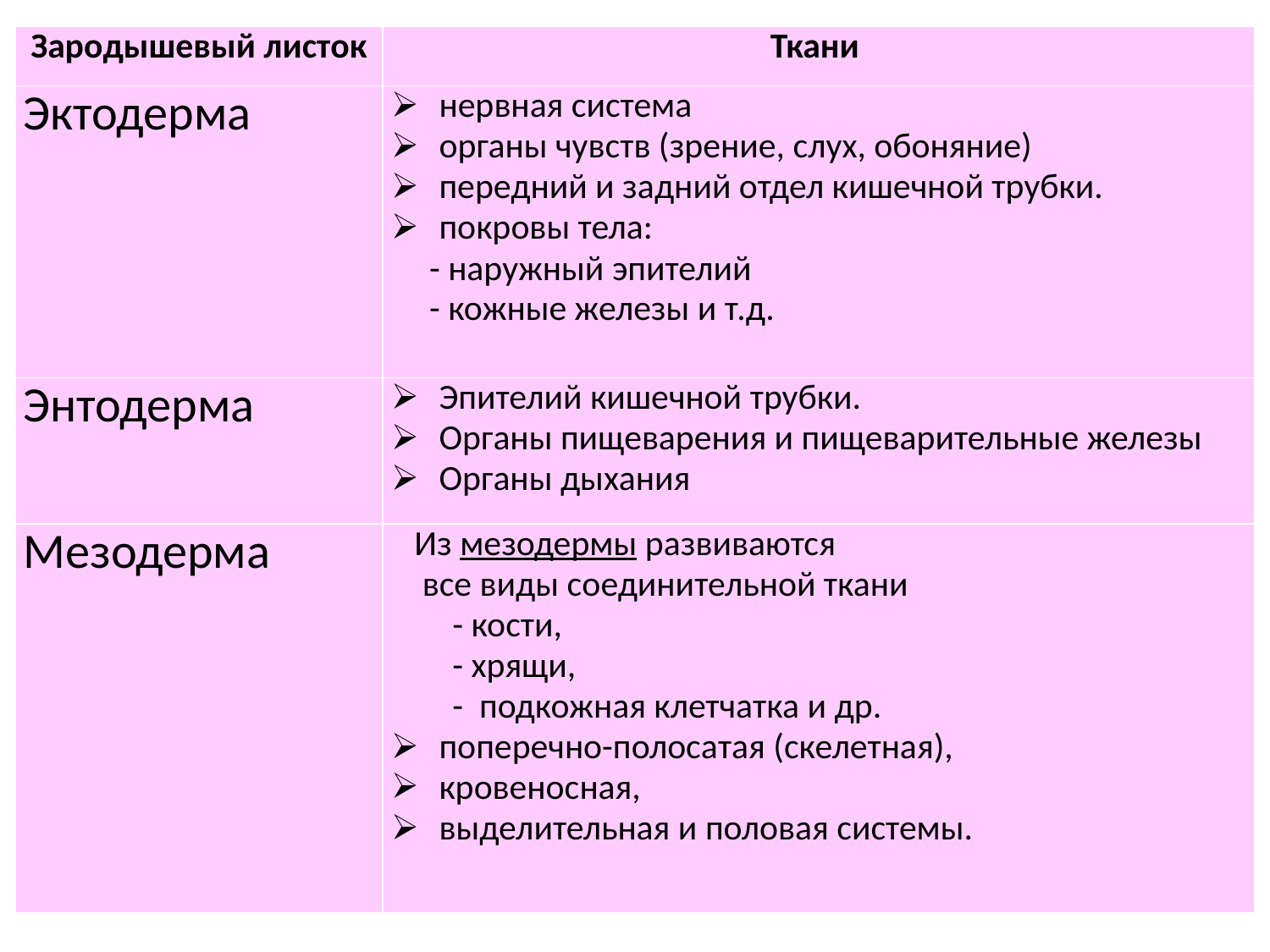

| Зародышевый листок | Ткани |
| --- | --- |
| Эктодерма | нервная система органы чувств (зрение, слух, обоняние) передний и задний отдел кишечной трубки. покровы тела: - наружный эпителий - кожные железы и т.д. |
| Энтодерма | Эпителий кишечной трубки. Органы пищеварения и пищеварительные железы Органы дыхания |
| Мезодерма | Из мезодермы развиваются  все виды со­единительной ткани - кости, - хрящи, - подкож­ная клетчатка и др. поперечно-полосатая (скелетная), кровеносная, выделитель­ная и половая системы. |